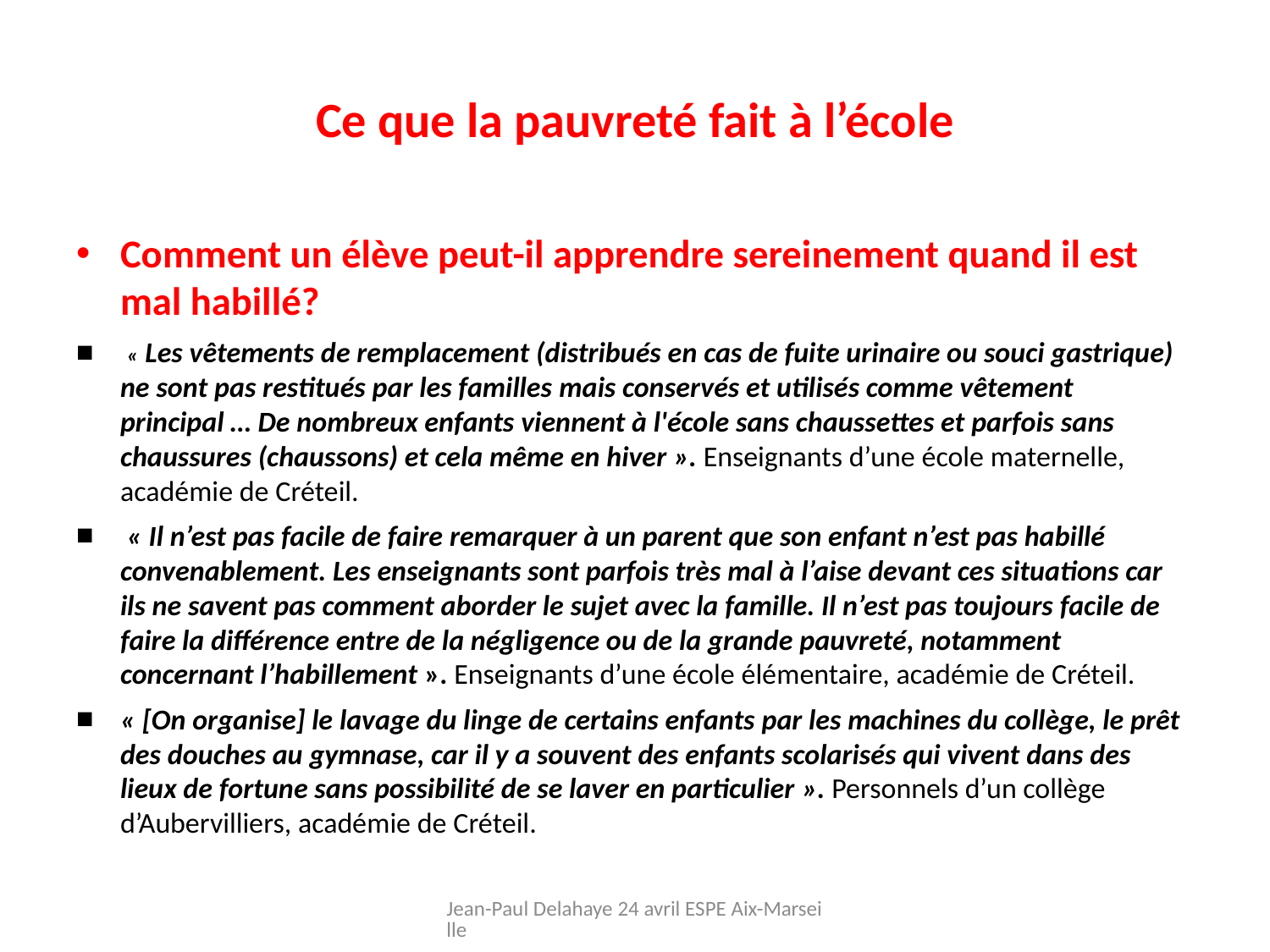

# Ce que la pauvreté fait à l’école
Comment un élève peut-il apprendre sereinement quand il est mal habillé?
 « Les vêtements de remplacement (distribués en cas de fuite urinaire ou souci gastrique) ne sont pas restitués par les familles mais conservés et utilisés comme vêtement principal … De nombreux enfants viennent à l'école sans chaussettes et parfois sans chaussures (chaussons) et cela même en hiver ». Enseignants d’une école maternelle, académie de Créteil.
 « Il n’est pas facile de faire remarquer à un parent que son enfant n’est pas habillé convenablement. Les enseignants sont parfois très mal à l’aise devant ces situations car ils ne savent pas comment aborder le sujet avec la famille. Il n’est pas toujours facile de faire la différence entre de la négligence ou de la grande pauvreté, notamment concernant l’habillement ». Enseignants d’une école élémentaire, académie de Créteil.
« [On organise] le lavage du linge de certains enfants par les machines du collège, le prêt des douches au gymnase, car il y a souvent des enfants scolarisés qui vivent dans des lieux de fortune sans possibilité de se laver en particulier ». Personnels d’un collège d’Aubervilliers, académie de Créteil.

Jean-Paul Delahaye 24 avril ESPE Aix-Marseille